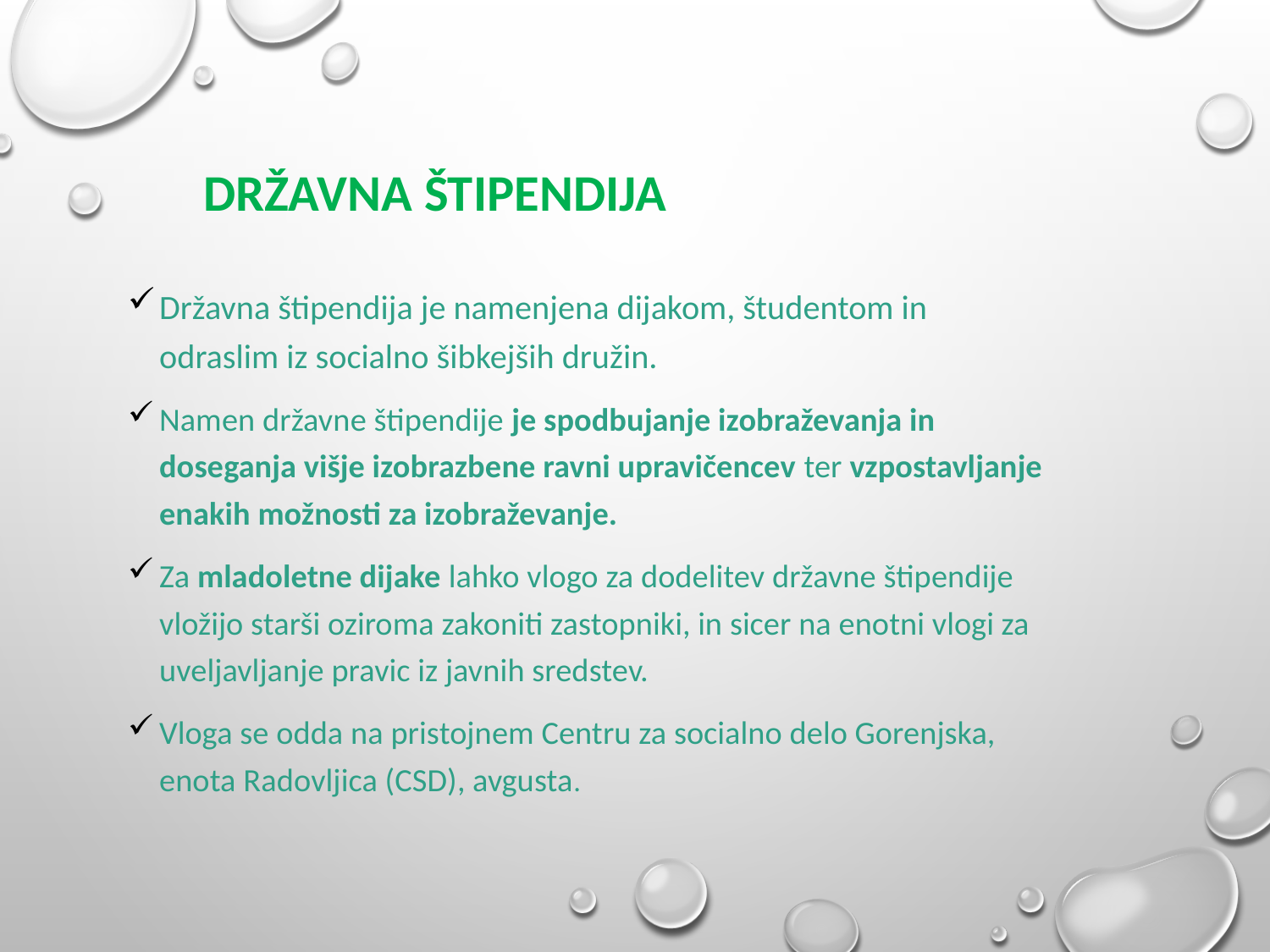

# Državna štipendija
Državna štipendija je namenjena dijakom, študentom in odraslim iz socialno šibkejših družin.
Namen državne štipendije je spodbujanje izobraževanja in doseganja višje izobrazbene ravni upravičencev ter vzpostavljanje enakih možnosti za izobraževanje.
Za mladoletne dijake lahko vlogo za dodelitev državne štipendije vložijo starši oziroma zakoniti zastopniki, in sicer na enotni vlogi za uveljavljanje pravic iz javnih sredstev.
Vloga se odda na pristojnem Centru za socialno delo Gorenjska, enota Radovljica (CSD), avgusta.